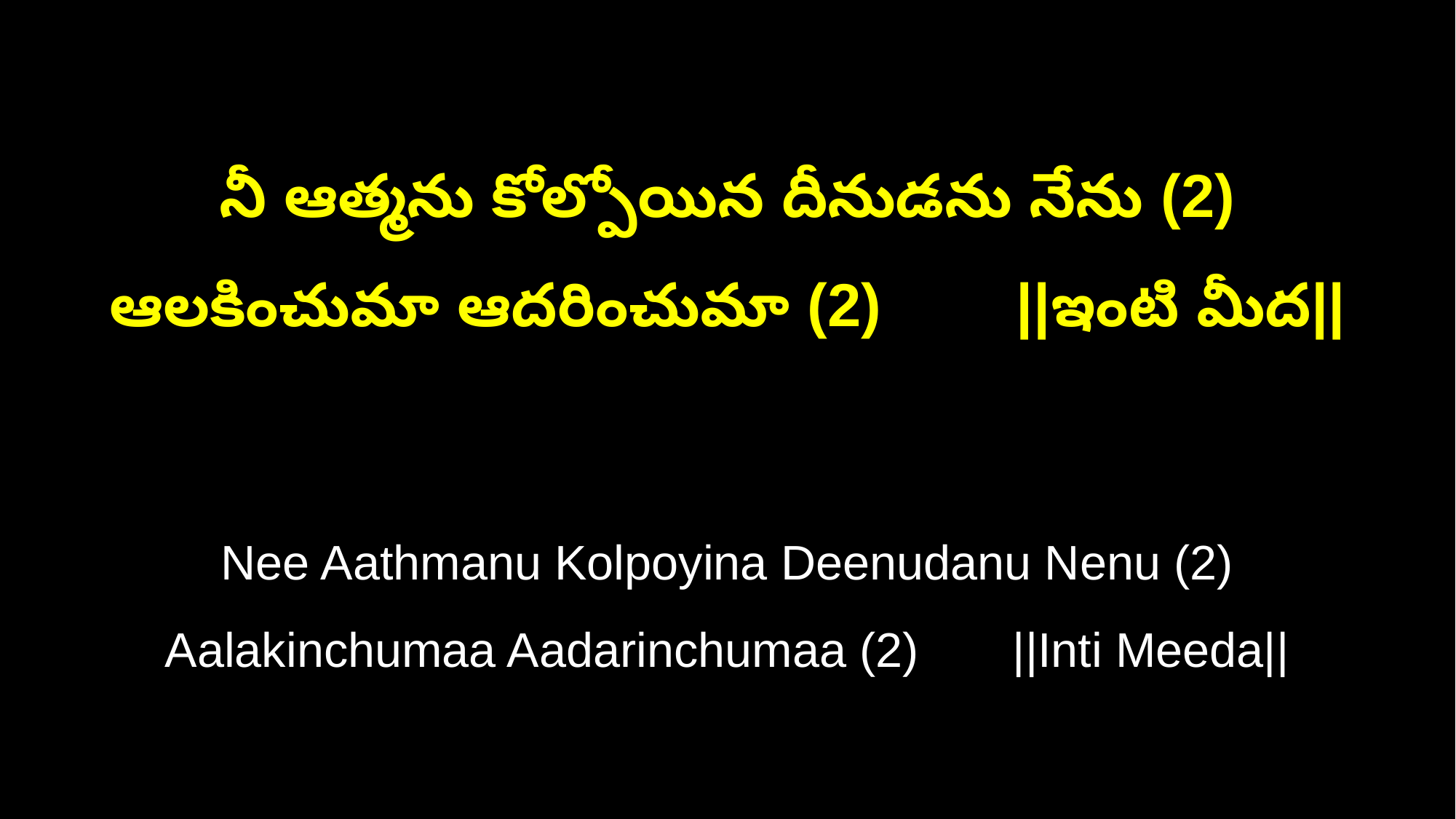

నీ ఆత్మను కోల్పోయిన దీనుడను నేను (2)
ఆలకించుమా ఆదరించుమా (2)        ||ఇంటి మీద||
Nee Aathmanu Kolpoyina Deenudanu Nenu (2)
Aalakinchumaa Aadarinchumaa (2)       ||Inti Meeda||